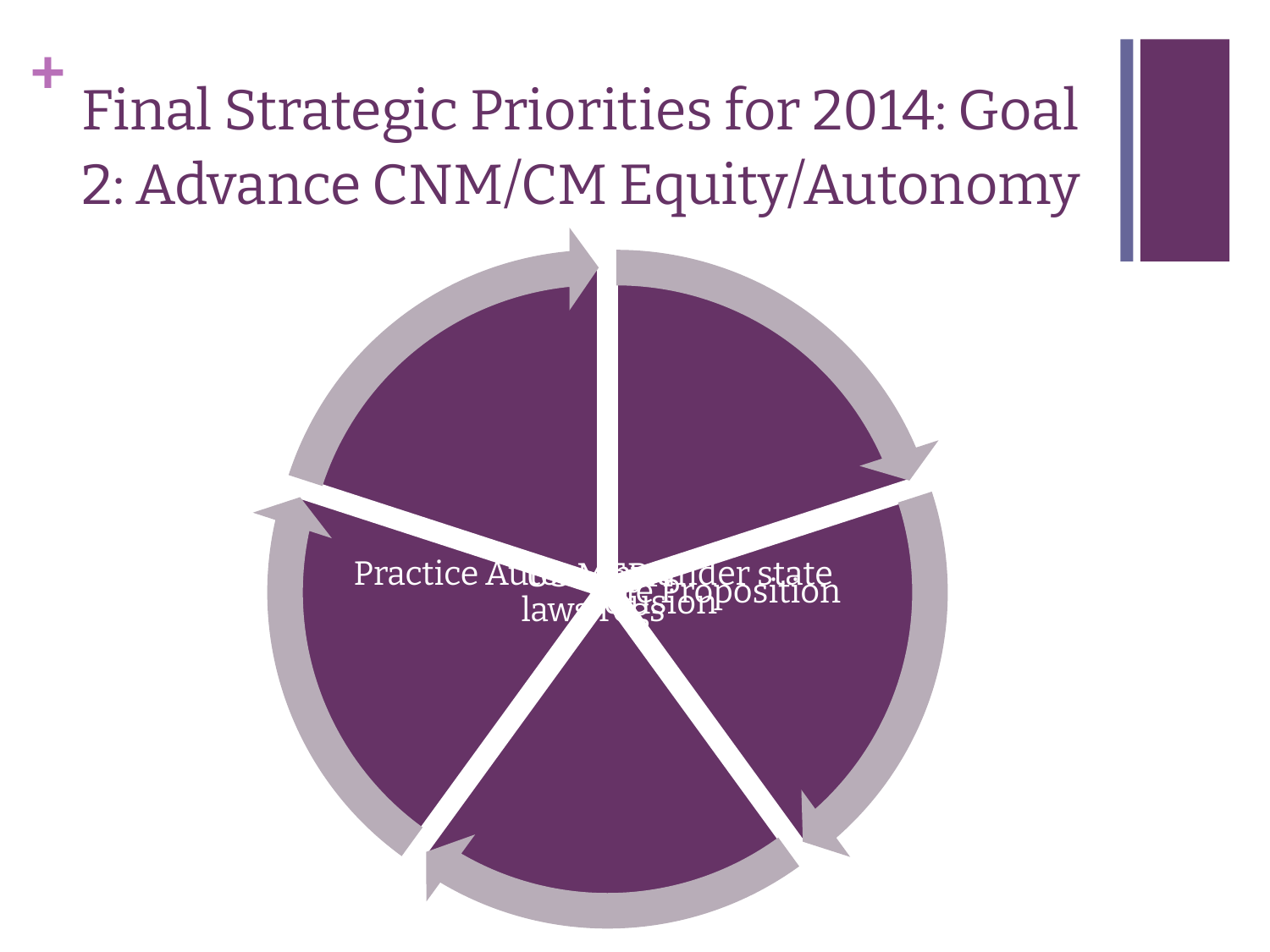

# Final Strategic Priorities for 2014: Goal 2: Advance CNM/CM Equity/Autonomy
Interprofessional Education and Practice Resources
Midwifery Value Proposition
ACA Inclusion
Practice Autonomy under state laws/regs
US MERA